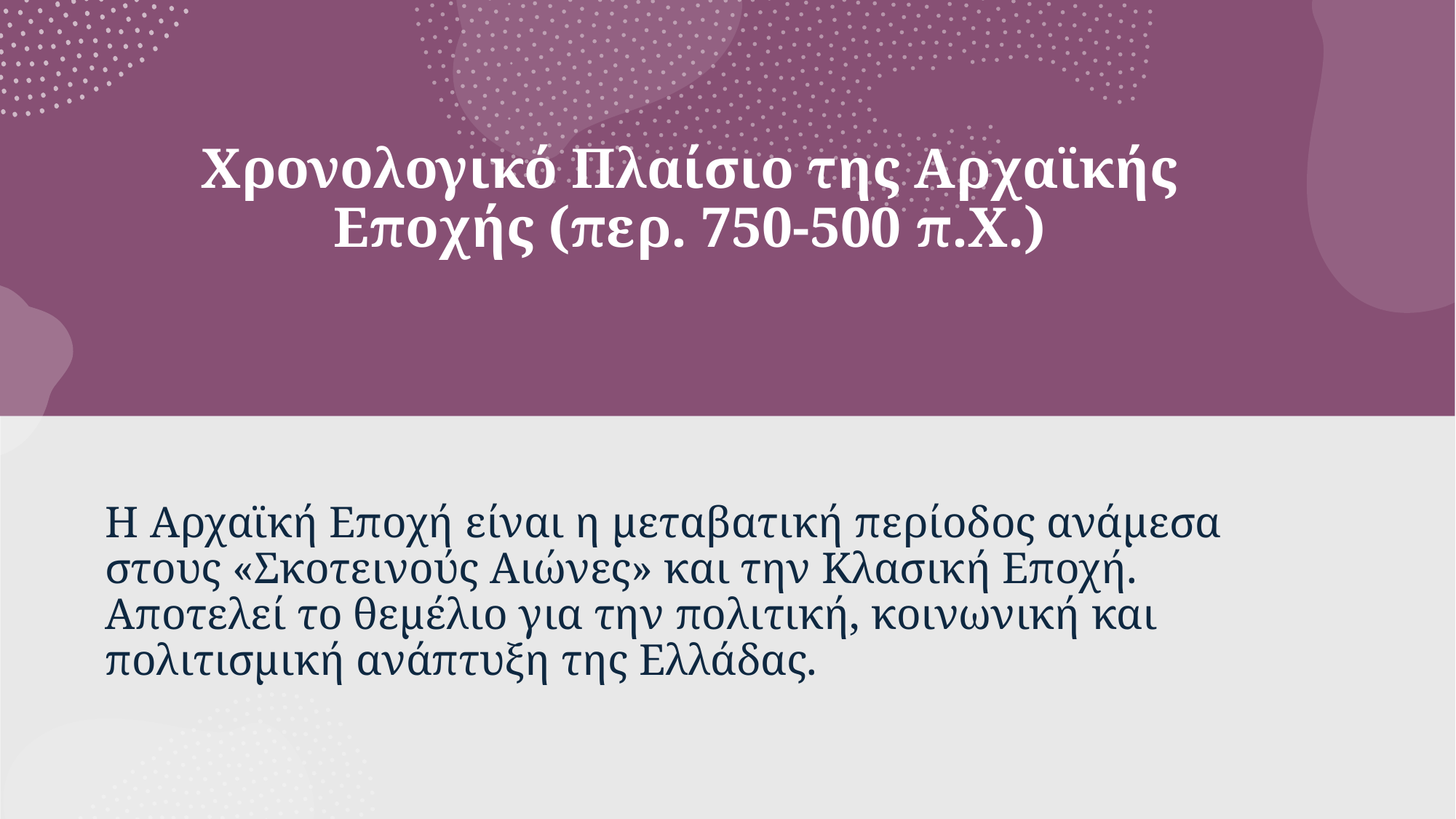

# Χρονολογικό Πλαίσιο της Αρχαϊκής Εποχής (περ. 750-500 π.Χ.)
Η Αρχαϊκή Εποχή είναι η μεταβατική περίοδος ανάμεσα στους «Σκοτεινούς Αιώνες» και την Κλασική Εποχή. Αποτελεί το θεμέλιο για την πολιτική, κοινωνική και πολιτισμική ανάπτυξη της Ελλάδας.